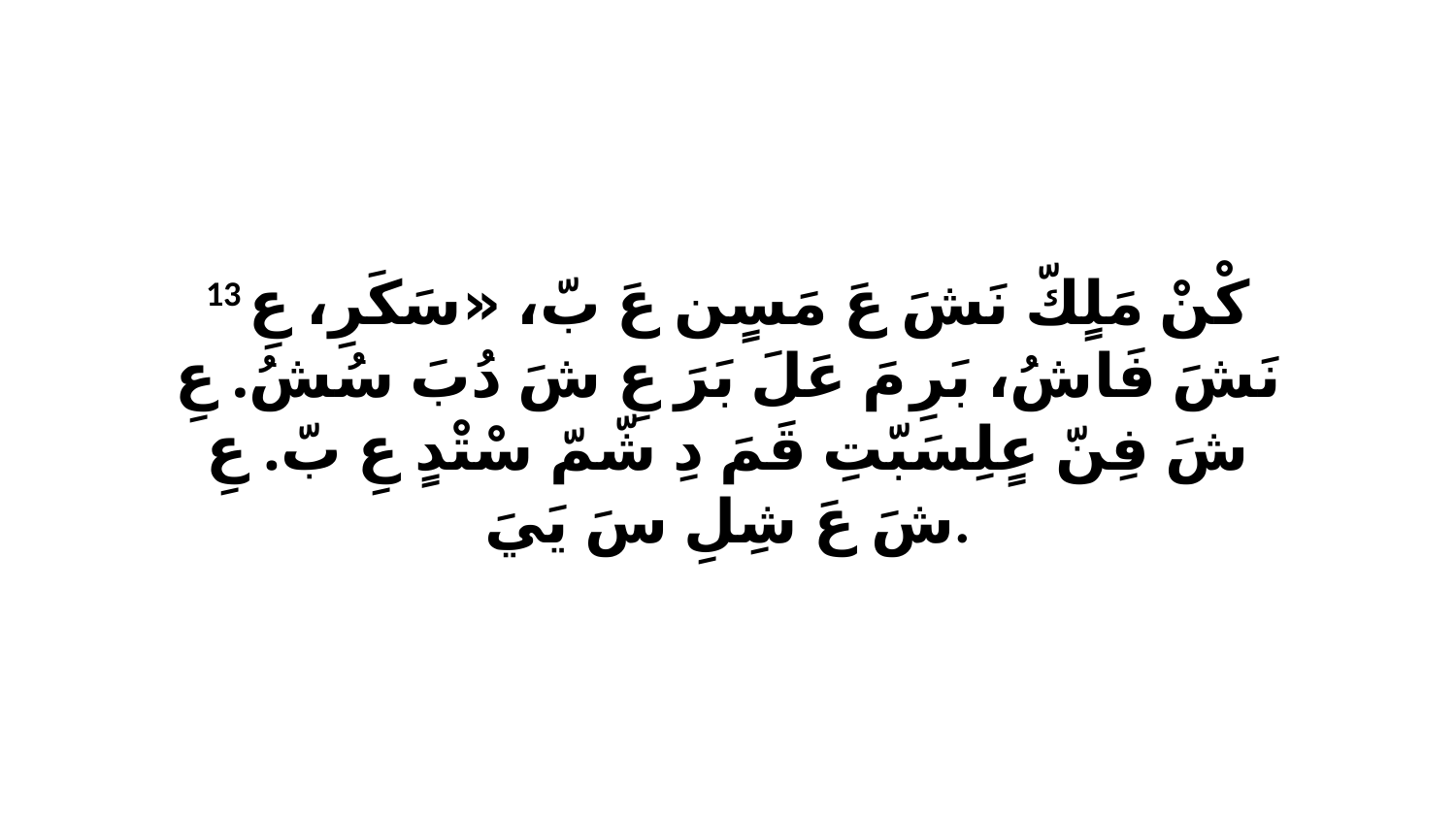

13 كْنْ مَلٍكّ نَشَ عَ مَسٍن عَ بّ، «سَكَرِ، عِ نَشَ فَاشُ، بَرِ مَ عَلَ بَرَ عِ شَ دُبَ سُشُ. عِ شَ فِنّ عٍلِسَبّتِ قَمَ دِ شّمّ سْتْدٍ عِ بّ. عِ شَ عَ شِلِ سَ يَيَ.